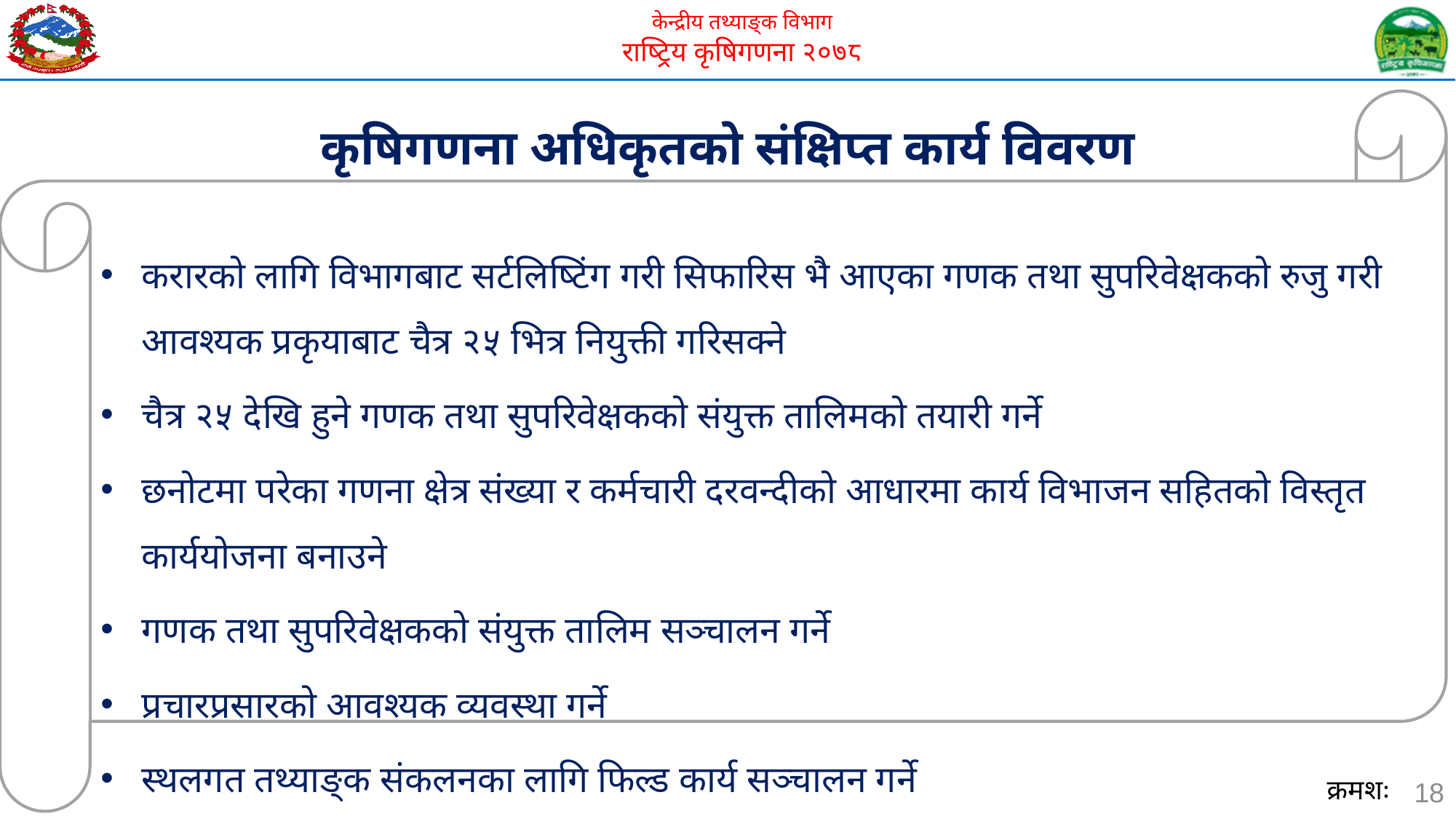

कृषिगणना अधिकृतको संक्षिप्त कार्य विवरण

करारको लागि विभागबाट सर्टलिष्टिंग गरी सिफारिस भै आएका गणक तथा सुपरिवेक्षकको रुजु गरी आवश्यक प्रकृयाबाट चैत्र २५ भित्र नियुक्ती गरिसक्ने
चैत्र २५ देखि हुने गणक तथा सुपरिवेक्षकको संयुक्त तालिमको तयारी गर्ने
छनोटमा परेका गणना क्षेत्र संख्या र कर्मचारी दरवन्दीको आधारमा कार्य विभाजन सहितको विस्तृत कार्ययोजना बनाउने
गणक तथा सुपरिवेक्षकको संयुक्त तालिम सञ्चालन गर्ने
प्रचारप्रसारको आवश्यक व्यवस्था गर्ने
स्थलगत तथ्याङ्क संकलनका लागि फिल्ड कार्य सञ्चालन गर्ने
18
क्रमशः